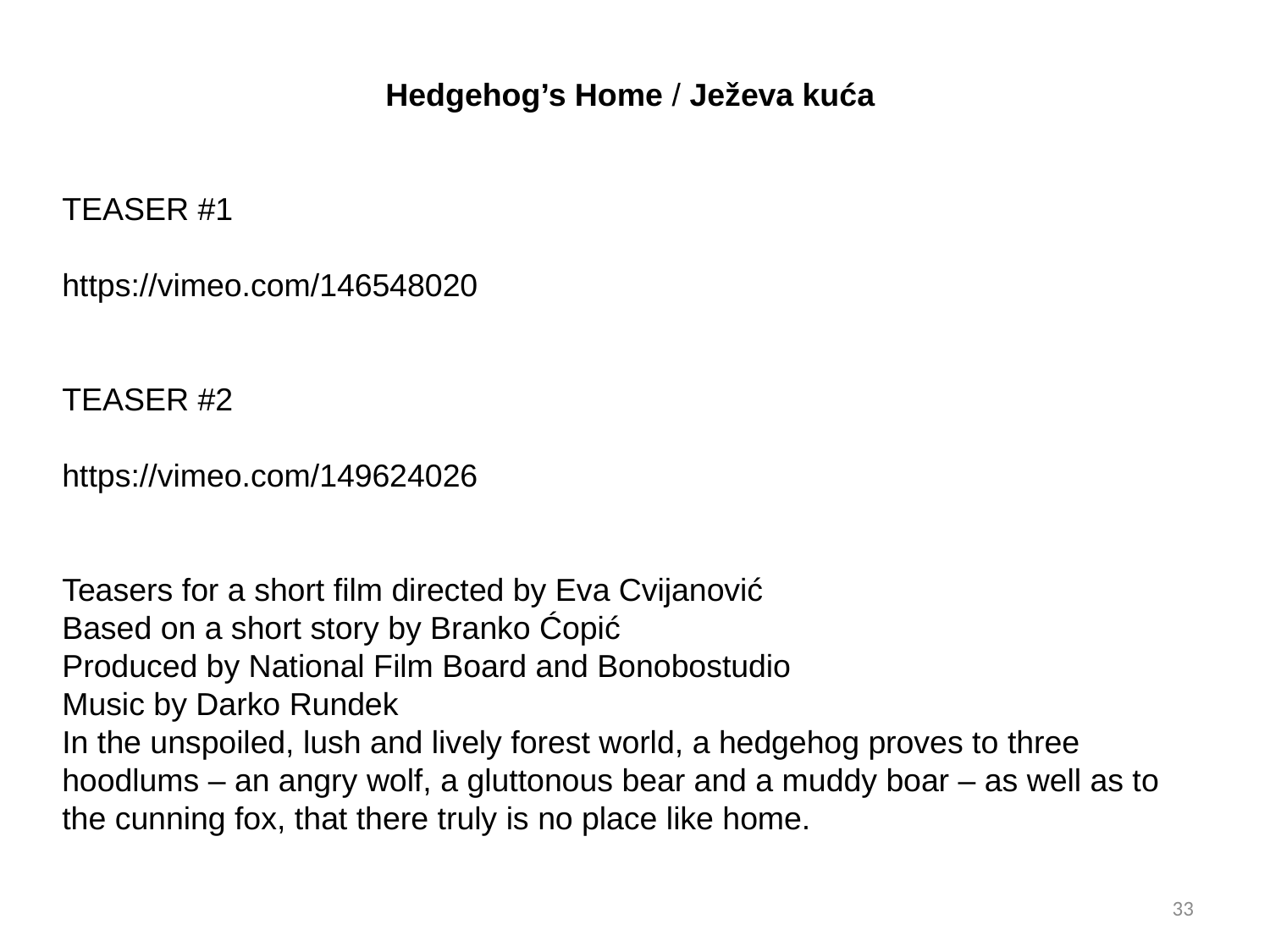

Hedgehog’s Home / Ježeva kuća

TEASER #1

https://vimeo.com/146548020

TEASER #2

https://vimeo.com/149624026

Teasers for a short film directed by Eva Cvijanović
Based on a short story by Branko Ćopić
Produced by National Film Board and Bonobostudio
Music by Darko Rundek
In the unspoiled, lush and lively forest world, a hedgehog proves to three hoodlums – an angry wolf, a gluttonous bear and a muddy boar – as well as to the cunning fox, that there truly is no place like home.
33